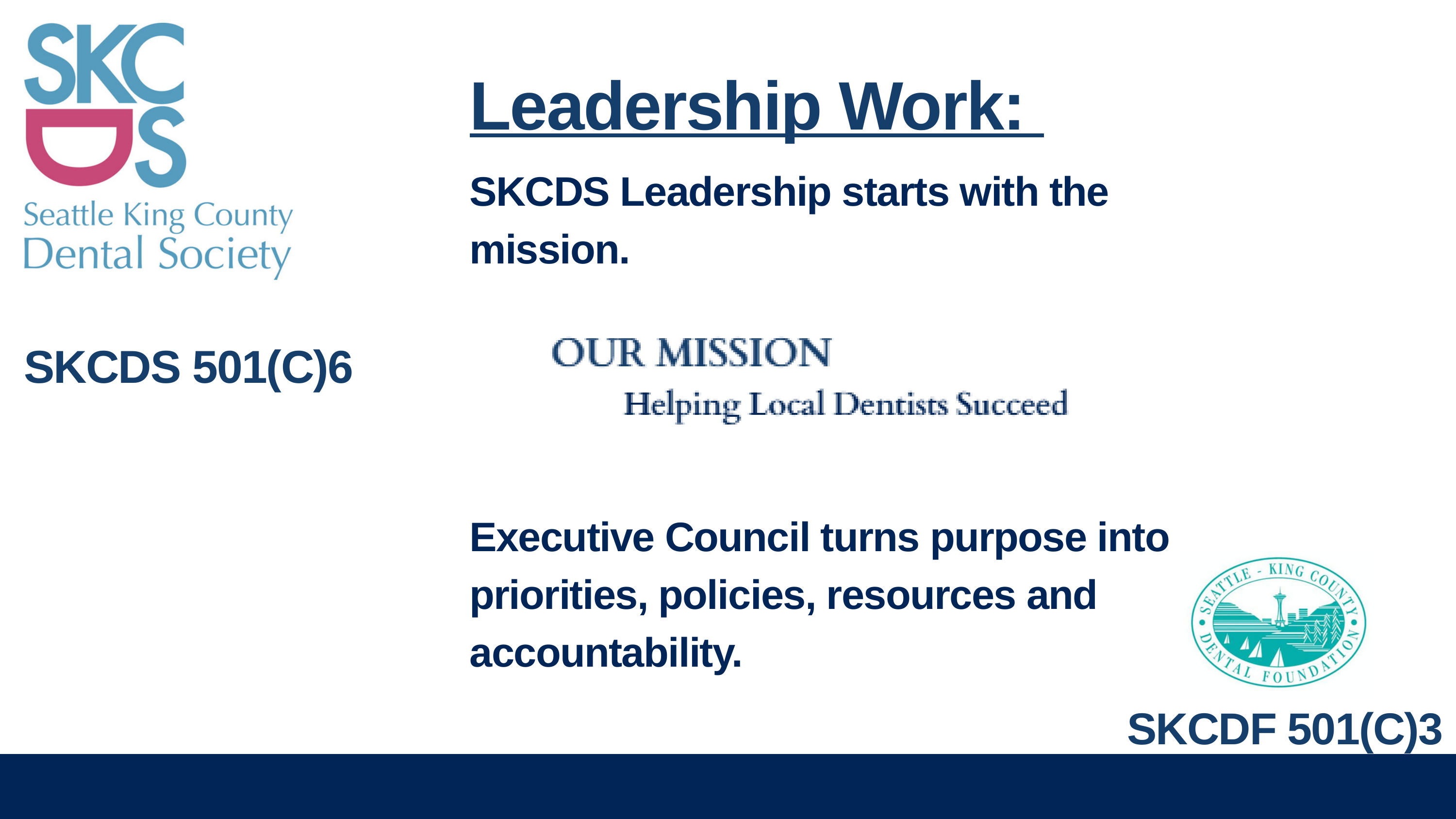

Leadership Work:
SKCDS Leadership starts with the mission.

Executive Council turns purpose into priorities, policies, resources and accountability.

SKCDS 501(C)6

SKCDF 501(C)3